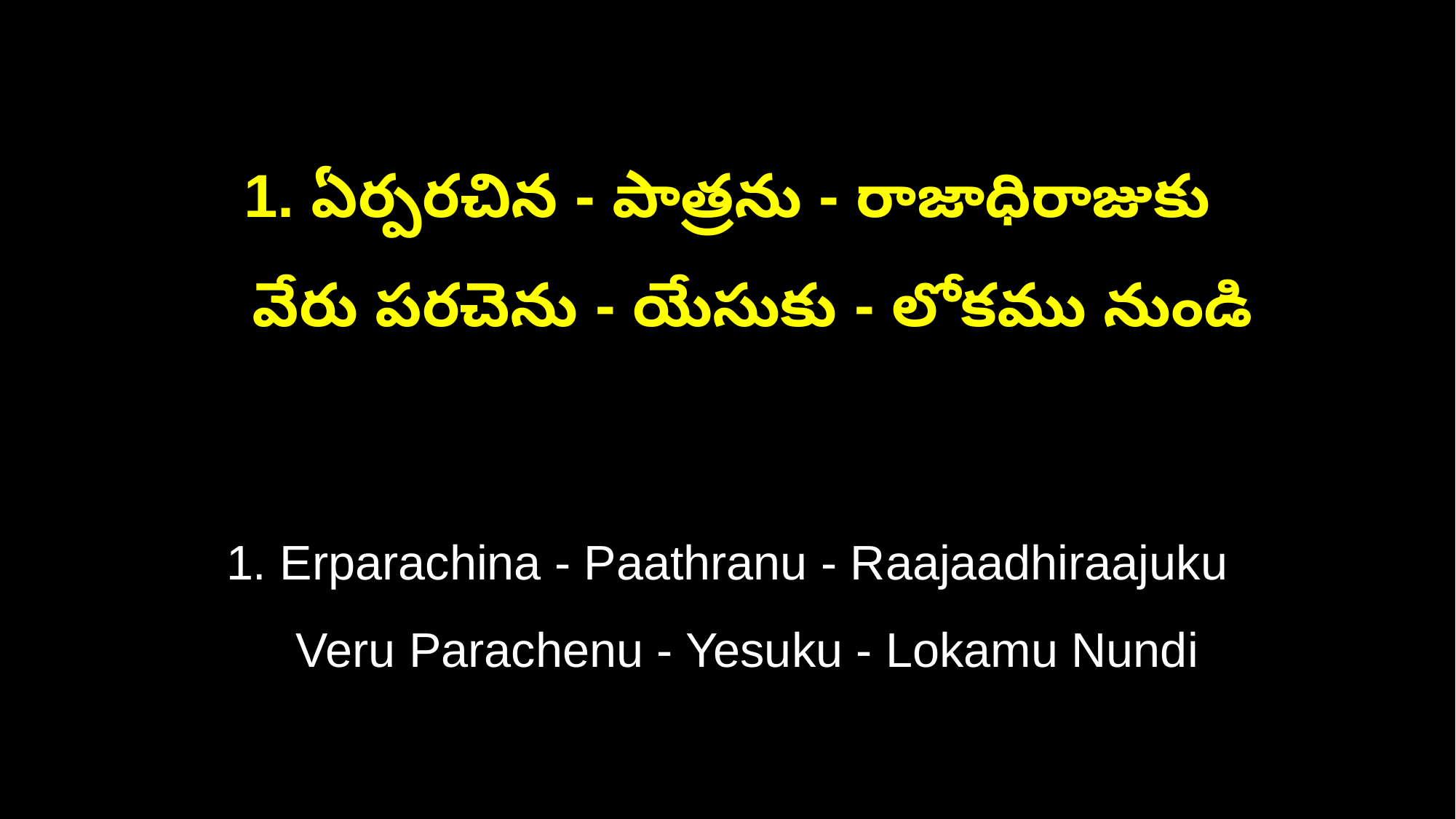

1. ఏర్పరచిన - పాత్రను - రాజాధిరాజుకు
   వేరు పరచెను - యేసుకు - లోకము నుండి
1. Erparachina - Paathranu - Raajaadhiraajuku
   Veru Parachenu - Yesuku - Lokamu Nundi